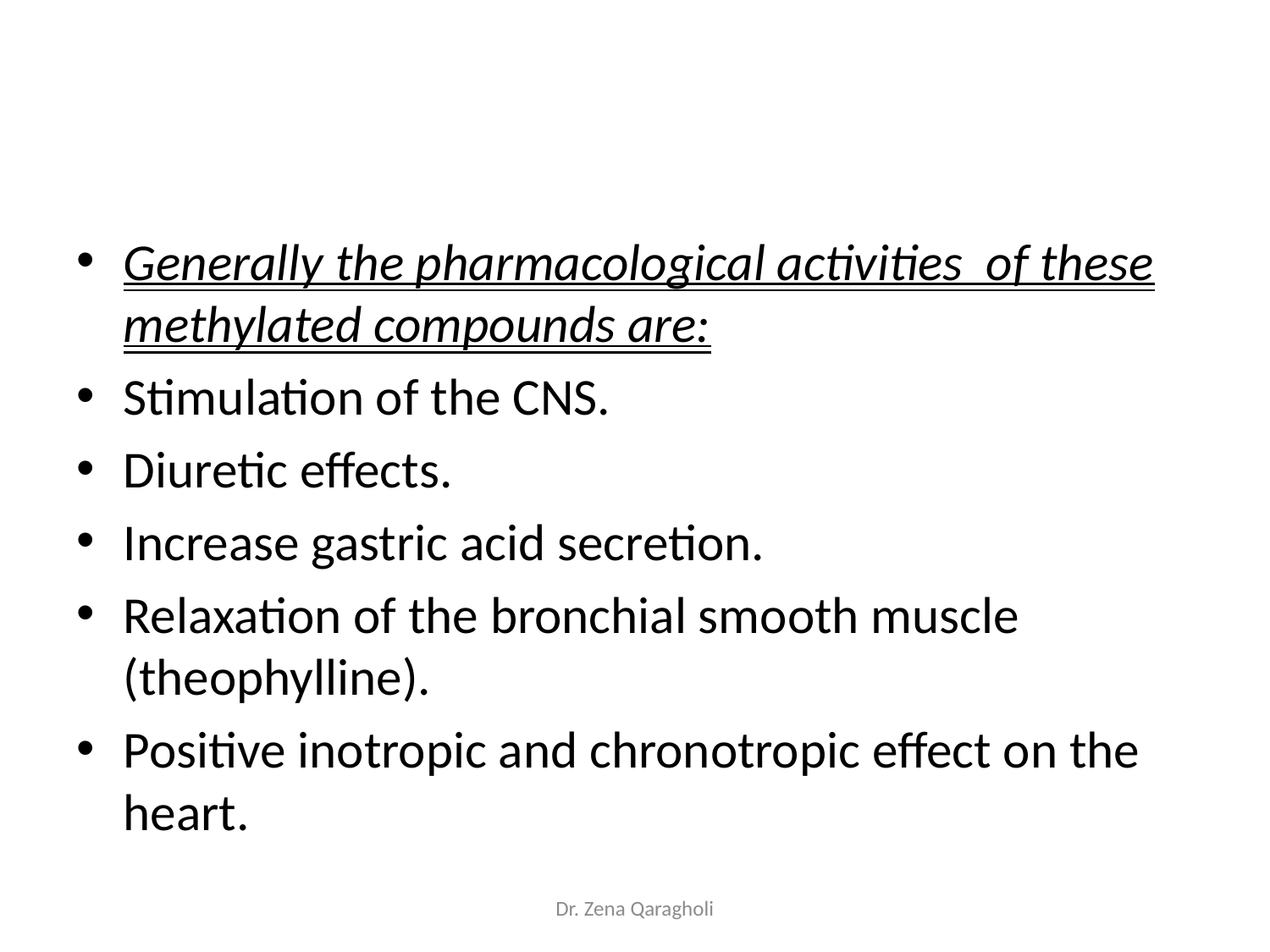

#
Generally the pharmacological activities  of these methylated compounds are:
Stimulation of the CNS.
Diuretic effects.
Increase gastric acid secretion.
Relaxation of the bronchial smooth muscle (theophylline).
Positive inotropic and chronotropic effect on the heart.

Dr. Zena Qaragholi